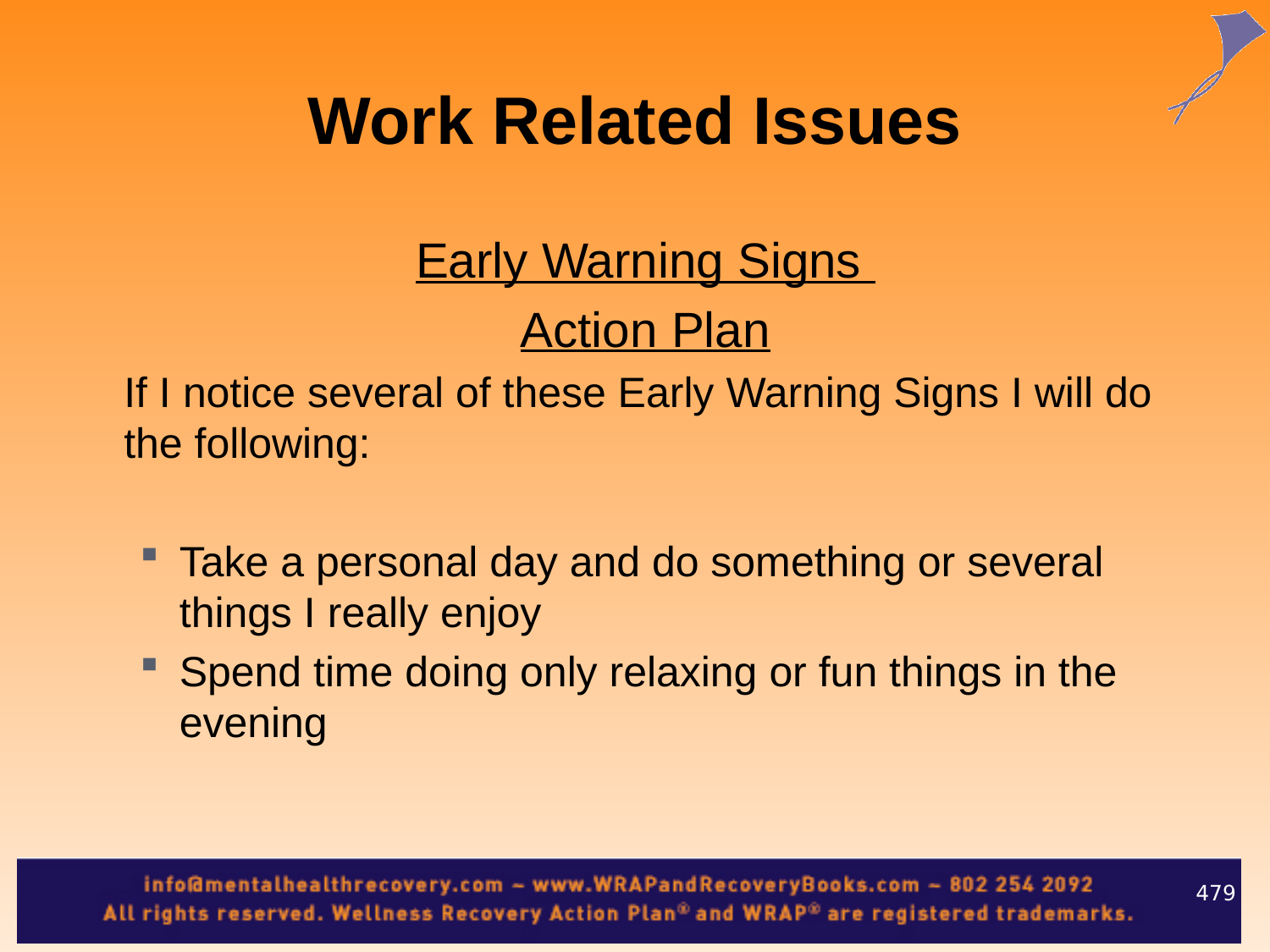

Work Related Issues
Early Warning Signs
Action Plan
	If I notice several of these Early Warning Signs I will do the following:

Take a personal day and do something or several things I really enjoy
Spend time doing only relaxing or fun things in the evening

479